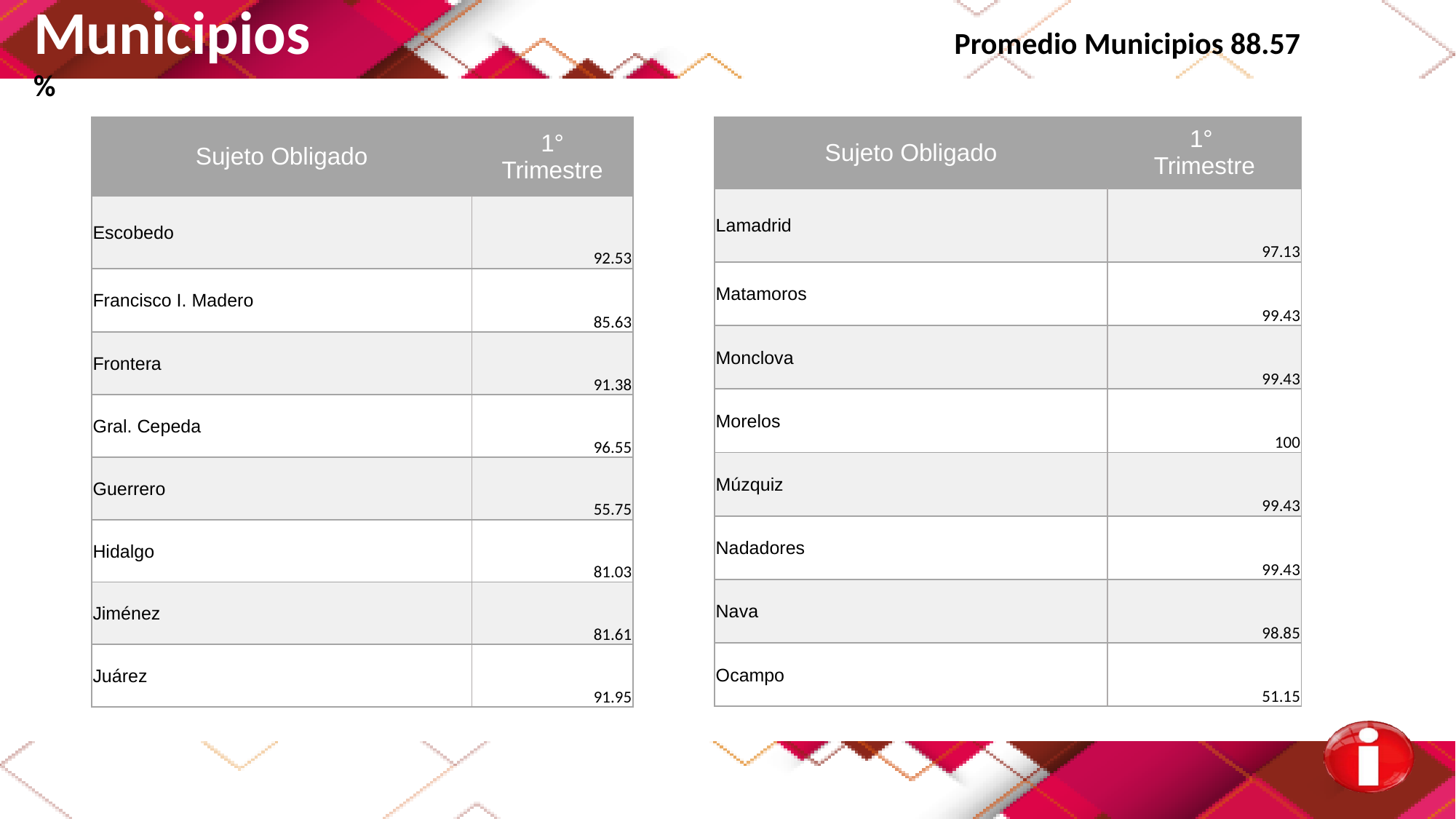

Municipios                                                                                                  Promedio Municipios 88.57
%
| Sujeto Obligado | 1° Trimestre |
| --- | --- |
| Escobedo | 92.53 |
| Francisco I. Madero | 85.63 |
| Frontera | 91.38 |
| Gral. Cepeda | 96.55 |
| Guerrero | 55.75 |
| Hidalgo | 81.03 |
| Jiménez | 81.61 |
| Juárez | 91.95 |
| Sujeto Obligado | 1° Trimestre |
| --- | --- |
| Lamadrid | 97.13 |
| Matamoros | 99.43 |
| Monclova | 99.43 |
| Morelos | 100 |
| Múzquiz | 99.43 |
| Nadadores | 99.43 |
| Nava | 98.85 |
| Ocampo | 51.15 |